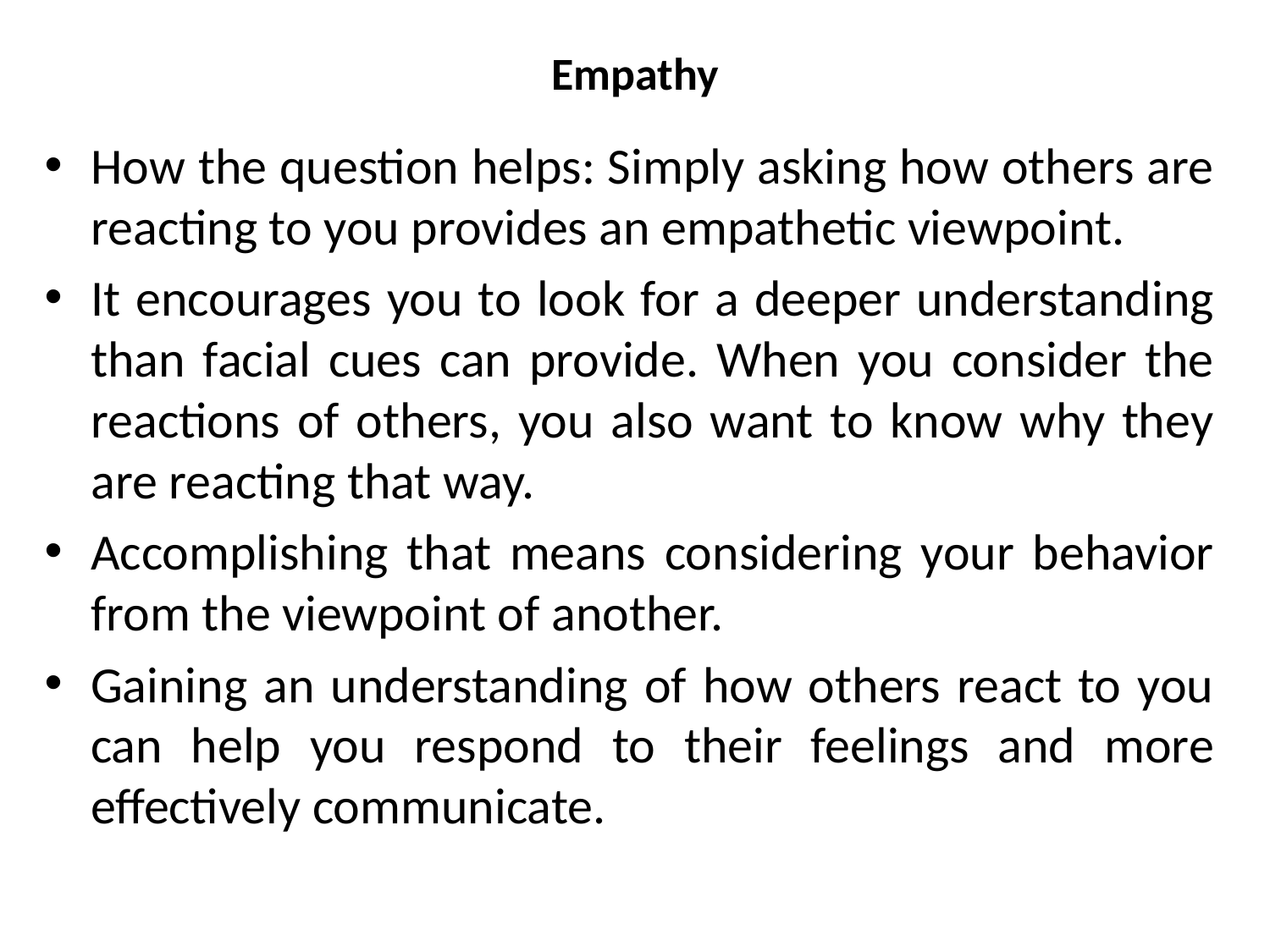

# Empathy
How the question helps: Simply asking how others are reacting to you provides an empathetic viewpoint.
It encourages you to look for a deeper understanding than facial cues can provide. When you consider the reactions of others, you also want to know why they are reacting that way.
Accomplishing that means considering your behavior from the viewpoint of another.
Gaining an understanding of how others react to you can help you respond to their feelings and more effectively communicate.